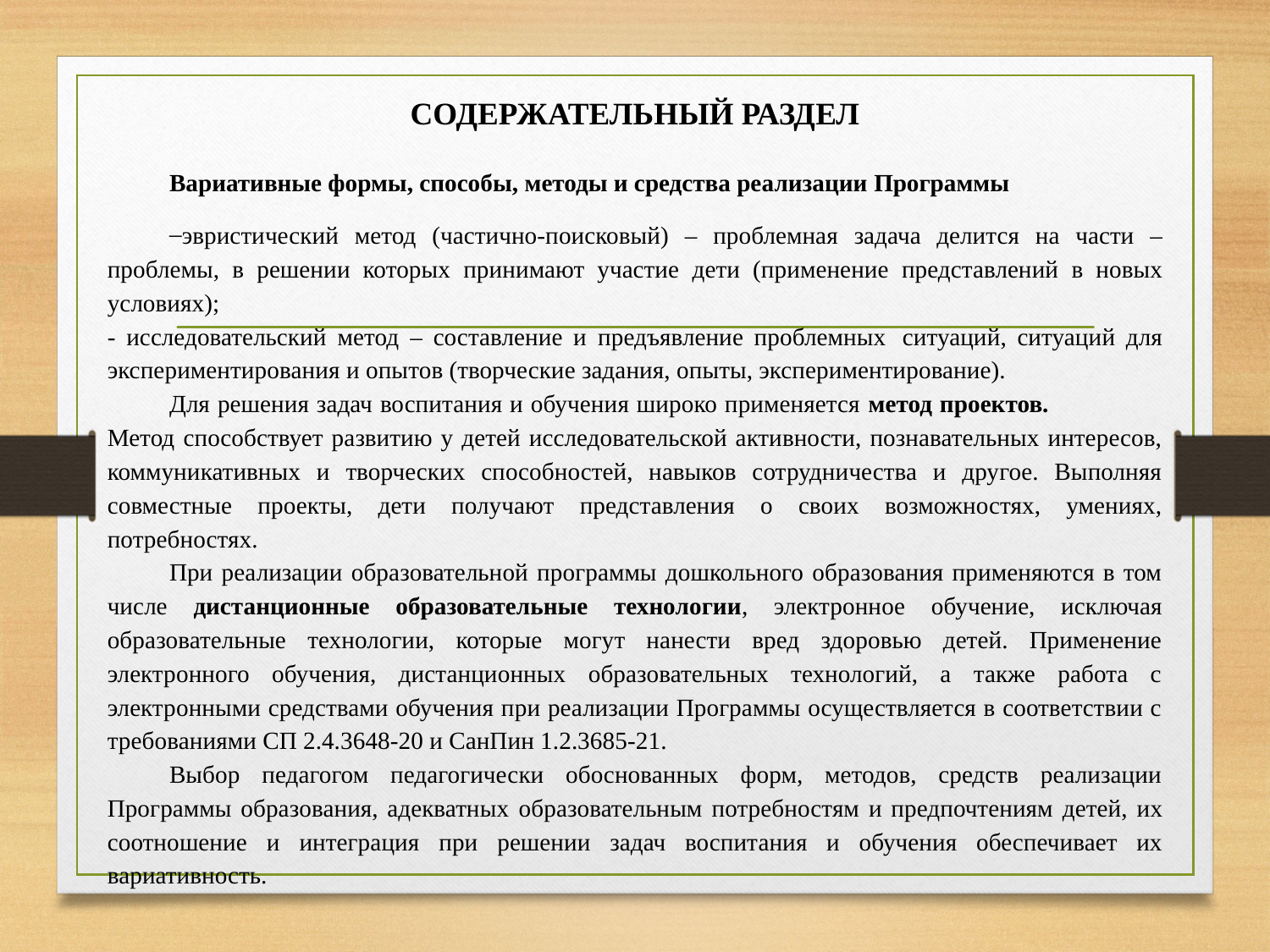

# СОДЕРЖАТЕЛЬНЫЙ РАЗДЕЛ
Вариативные формы, способы, методы и средства реализации Программы

эвристический метод (частично-поисковый) – проблемная задача делится на части – проблемы, в решении которых принимают участие дети (применение представлений в новых условиях);
- исследовательский метод – составление и предъявление проблемных ситуаций, ситуаций для экспериментирования и опытов (творческие задания, опыты, экспериментирование).
Для решения задач воспитания и обучения широко применяется метод проектов.                Метод способствует развитию у детей исследовательской активности, познавательных интересов, коммуникативных и творческих способностей, навыков сотрудничества и другое. Выполняя совместные проекты, дети получают представления о своих возможностях, умениях, потребностях.
При реализации образовательной программы дошкольного образования применяются в том числе дистанционные образовательные технологии, электронное обучение, исключая образовательные технологии, которые могут нанести вред здоровью детей. Применение электронного обучения, дистанционных образовательных технологий, а также работа с электронными средствами обучения при реализации Программы осуществляется в соответствии с требованиями СП 2.4.3648-20 и СанПин 1.2.3685-21.
Выбор педагогом педагогически обоснованных форм, методов, средств реализации Программы образования, адекватных образовательным потребностям и предпочтениям детей, их соотношение и интеграция при решении задач воспитания и обучения обеспечивает их вариативность.